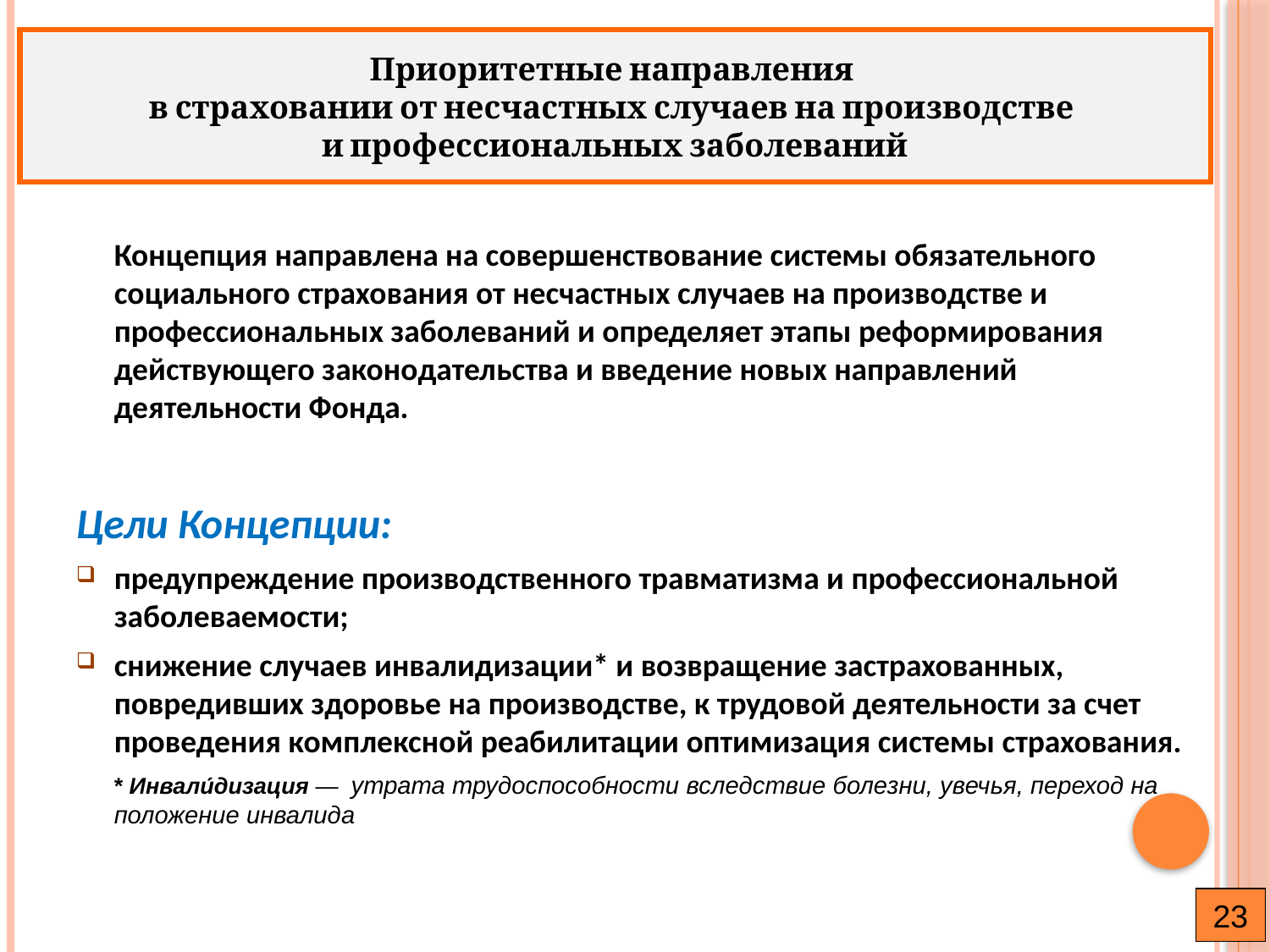

Приоритетные направления
в страховании от несчастных случаев на производстве
и профессиональных заболеваний
	Концепция направлена на совершенствование системы обязательного социального страхования от несчастных случаев на производстве и профессиональных заболеваний и определяет этапы реформирования действующего законодательства и введение новых направлений деятельности Фонда.

Цели Концепции:
предупреждение производственного травматизма и профессиональной заболеваемости;
снижение случаев инвалидизации* и возвращение застрахованных, повредивших здоровье на производстве, к трудовой деятельности за счет проведения комплексной реабилитации оптимизация системы страхования.
	* Инвали́дизация —  утрата трудоспособности вследствие болезни, увечья, переход на положение инвалида

23